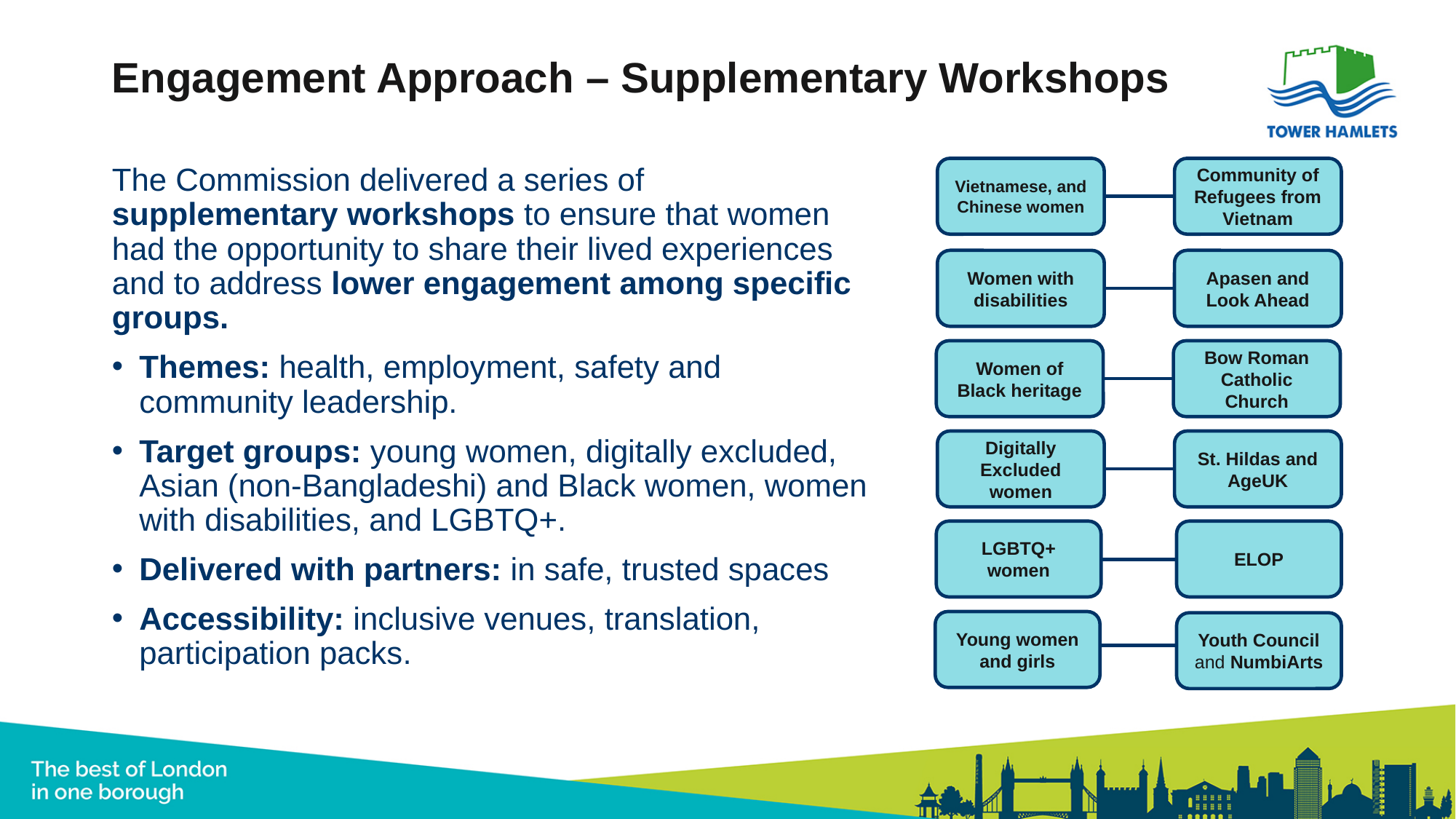

# Engagement Approach – Supplementary Workshops
The Commission delivered a series of supplementary workshops to ensure that women had the opportunity to share their lived experiences and to address lower engagement among specific groups.
Themes: health, employment, safety and community leadership.
Target groups: young women, digitally excluded, Asian (non-Bangladeshi) and Black women, women with disabilities, and LGBTQ+.
Delivered with partners: in safe, trusted spaces
Accessibility: inclusive venues, translation, participation packs.

Vietnamese, and Chinese women
Community of Refugees from Vietnam
Women with disabilities
Apasen and Look Ahead
Women of Black heritage
Bow Roman Catholic Church
Digitally Excluded women
St. Hildas and AgeUK
LGBTQ+ women
ELOP
Young women and girls
Youth Council and NumbiArts